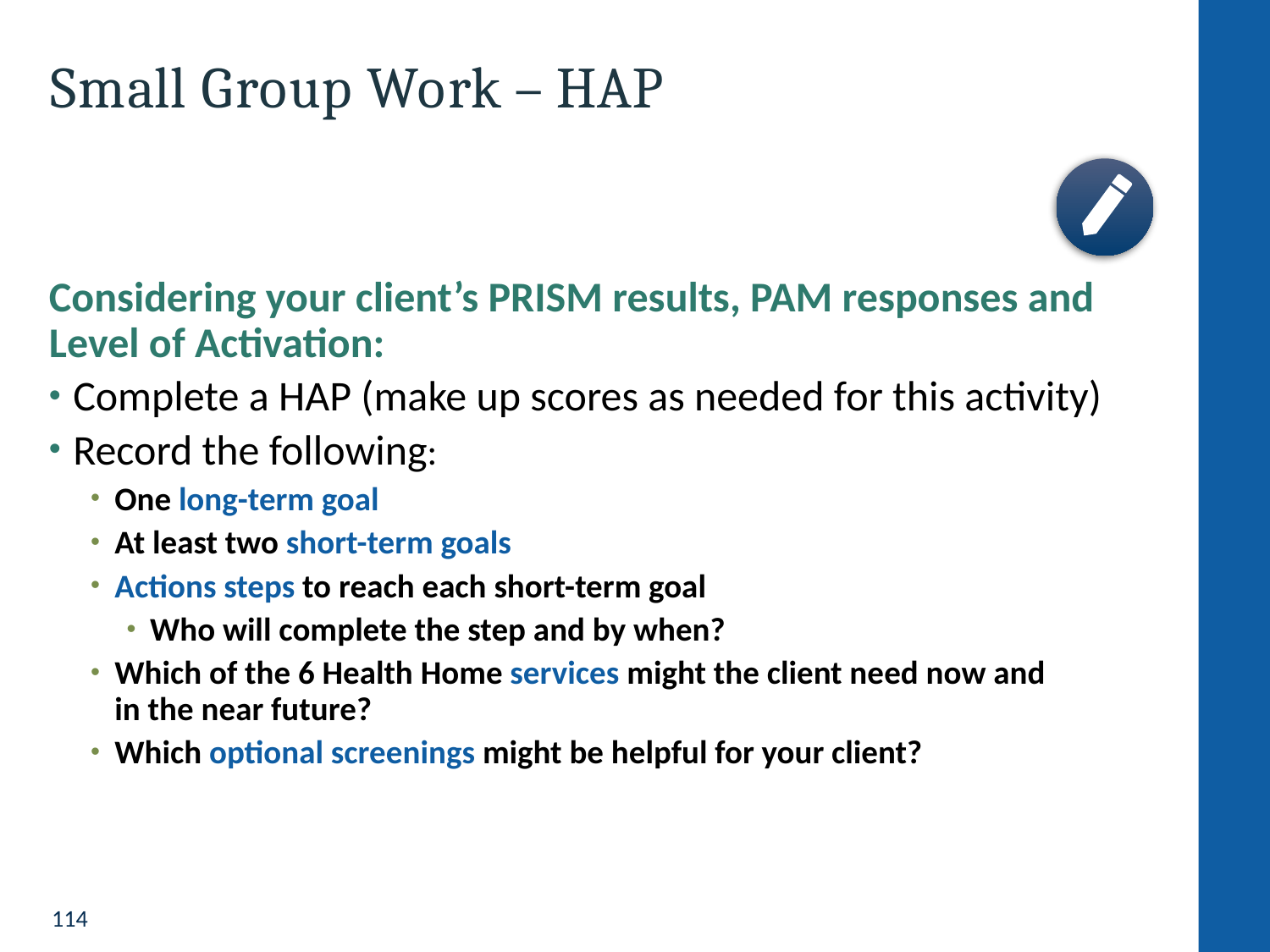

# Small Group Work – HAP

Considering your client’s PRISM results, PAM responses and Level of Activation:
Complete a HAP (make up scores as needed for this activity)
Record the following:
One long-term goal
At least two short-term goals
Actions steps to reach each short-term goal
Who will complete the step and by when?
Which of the 6 Health Home services might the client need now and
in the near future?
Which optional screenings might be helpful for your client?